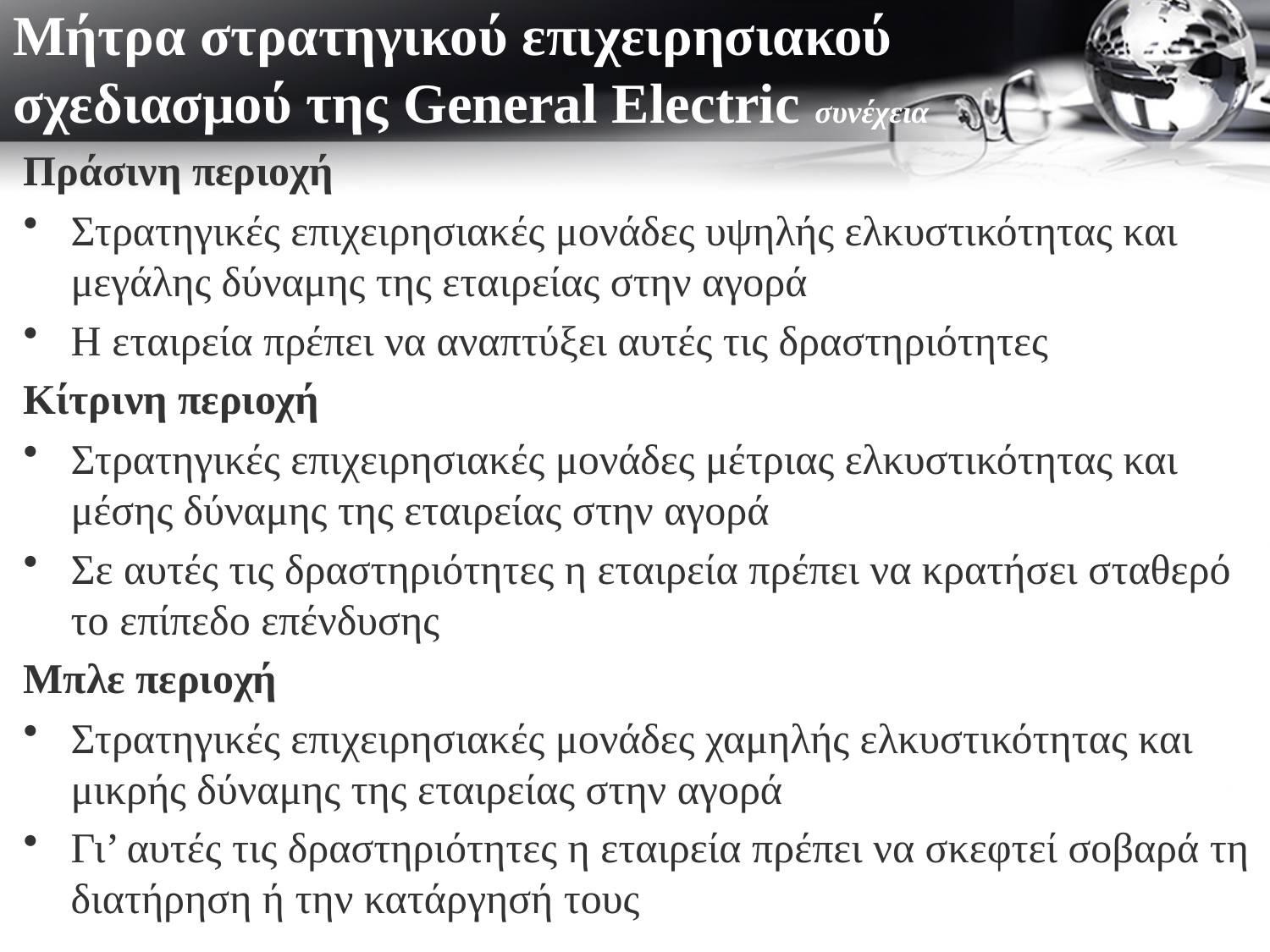

# Μήτρα στρατηγικού επιχειρησιακού σχεδιασμού της General Electric συνέχεια
Πράσινη περιοχή
Στρατηγικές επιχειρησιακές μονάδες υψηλής ελκυστικότητας και μεγάλης δύναμης της εταιρείας στην αγορά
Η εταιρεία πρέπει να αναπτύξει αυτές τις δραστηριότητες
Κίτρινη περιοχή
Στρατηγικές επιχειρησιακές μονάδες μέτριας ελκυστικότητας και μέσης δύναμης της εταιρείας στην αγορά
Σε αυτές τις δραστηριότητες η εταιρεία πρέπει να κρατήσει σταθερό το επίπεδο επένδυσης
Μπλε περιοχή
Στρατηγικές επιχειρησιακές μονάδες χαμηλής ελκυστικότητας και μικρής δύναμης της εταιρείας στην αγορά
Γι’ αυτές τις δραστηριότητες η εταιρεία πρέπει να σκεφτεί σοβαρά τη διατήρηση ή την κατάργησή τους